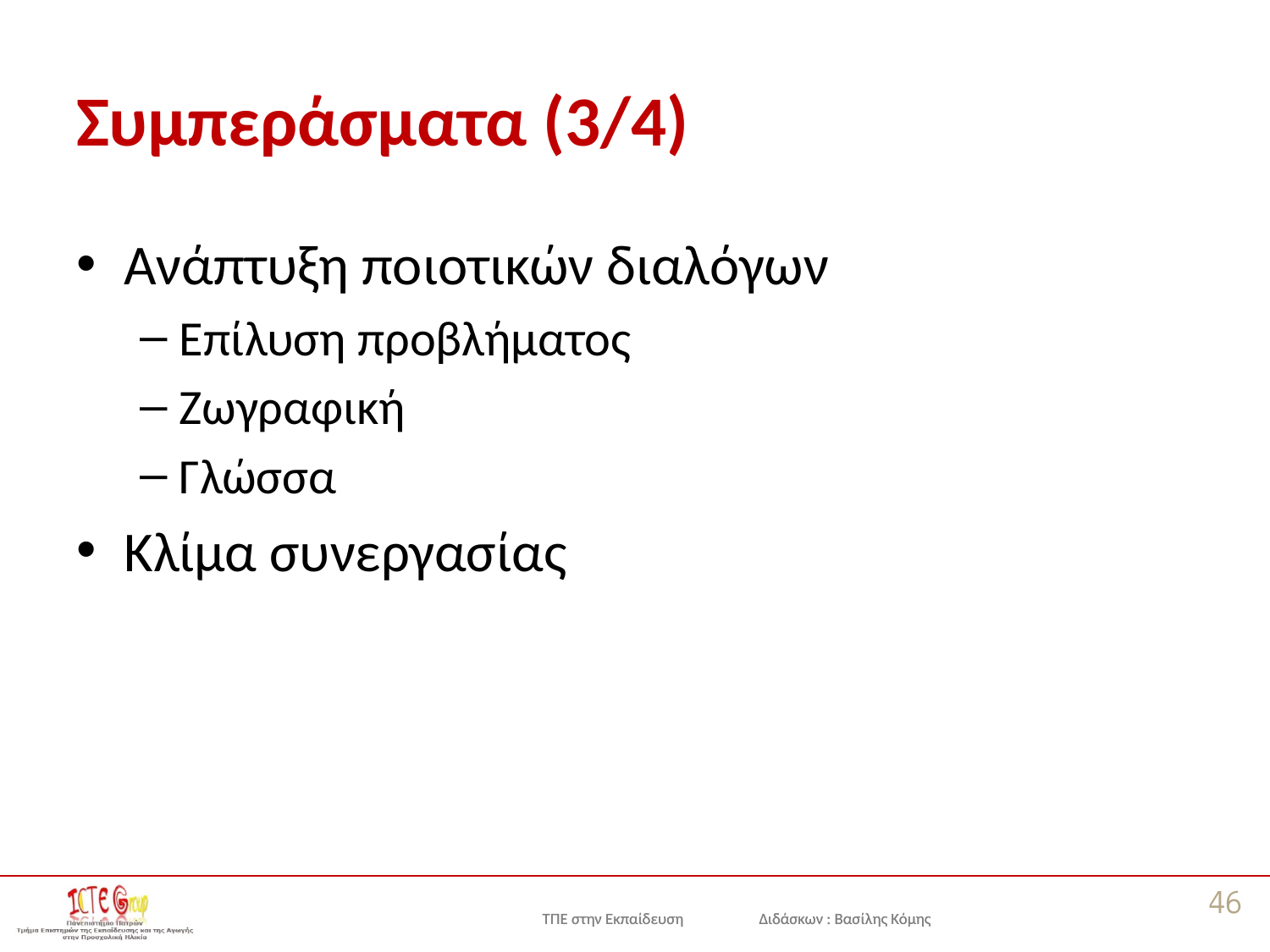

# Συμπεράσματα (3/4)
Ανάπτυξη ποιοτικών διαλόγων
Επίλυση προβλήματος
Ζωγραφική
Γλώσσα
Κλίμα συνεργασίας
46